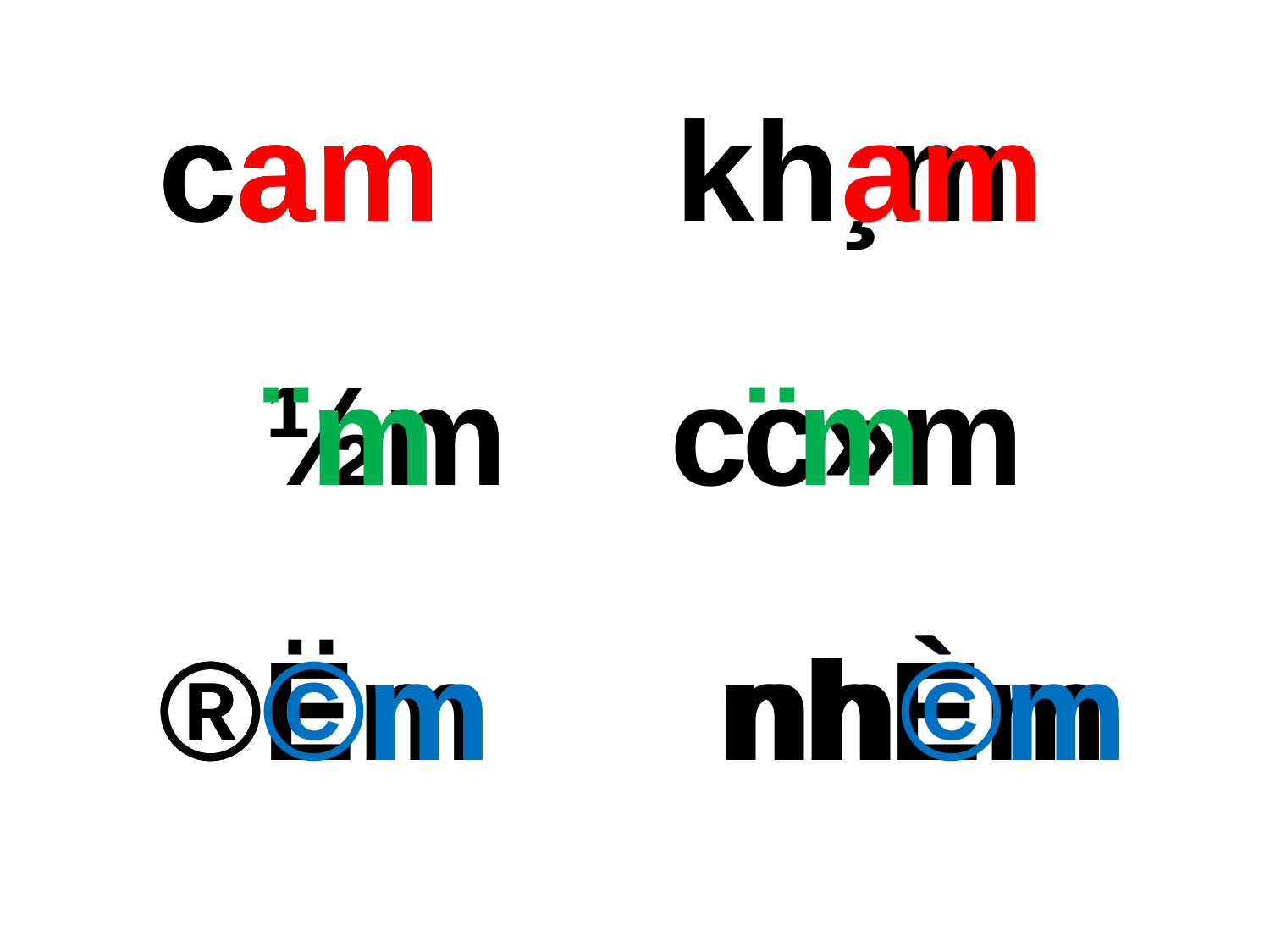

cam      kh¸m
    cam      kham
    ½m      c»m
¨m      c¨m
    ®Ëm      nhÈm
    ®©m      nh©m